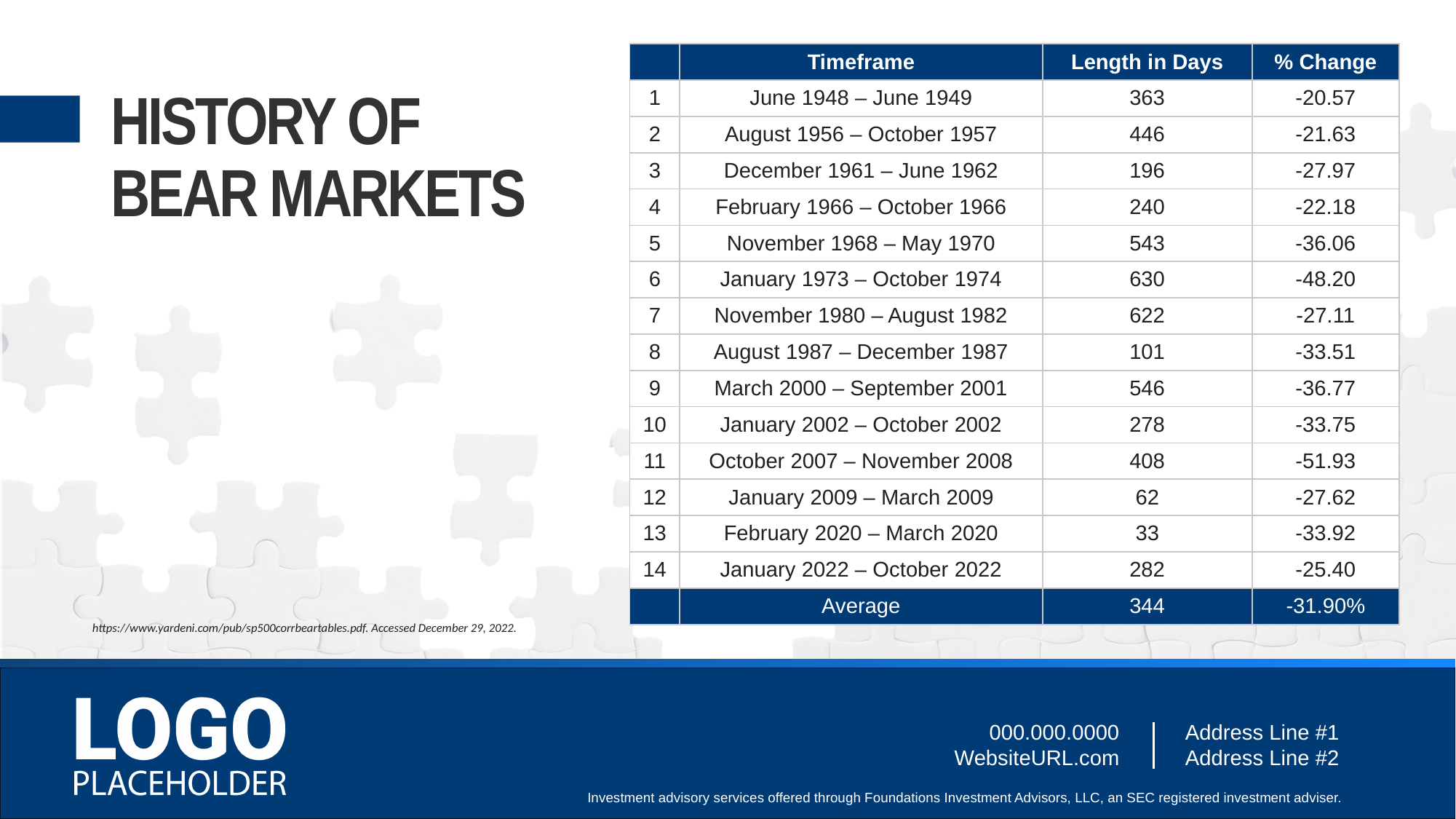

|  | Timeframe | Length in Days | % Change |
| --- | --- | --- | --- |
| 1 | June 1948 – June 1949 | 363 | -20.57 |
| 2 | August 1956 – October 1957 | 446 | -21.63 |
| 3 | December 1961 – June 1962 | 196 | -27.97 |
| 4 | February 1966 – October 1966 | 240 | -22.18 |
| 5 | November 1968 – May 1970 | 543 | -36.06 |
| 6 | January 1973 – October 1974 | 630 | -48.20 |
| 7 | November 1980 – August 1982 | 622 | -27.11 |
| 8 | August 1987 – December 1987 | 101 | -33.51 |
| 9 | March 2000 – September 2001 | 546 | -36.77 |
| 10 | January 2002 – October 2002 | 278 | -33.75 |
| 11 | October 2007 – November 2008 | 408 | -51.93 |
| 12 | January 2009 – March 2009 | 62 | -27.62 |
| 13 | February 2020 – March 2020 | 33 | -33.92 |
| 14 | January 2022 – October 2022 | 282 | -25.40 |
|  | Average | 344 | -31.90% |
# HISTORY OF BEAR MARKETS

https://www.yardeni.com/pub/sp500corrbeartables.pdf. Accessed December 29, 2022.